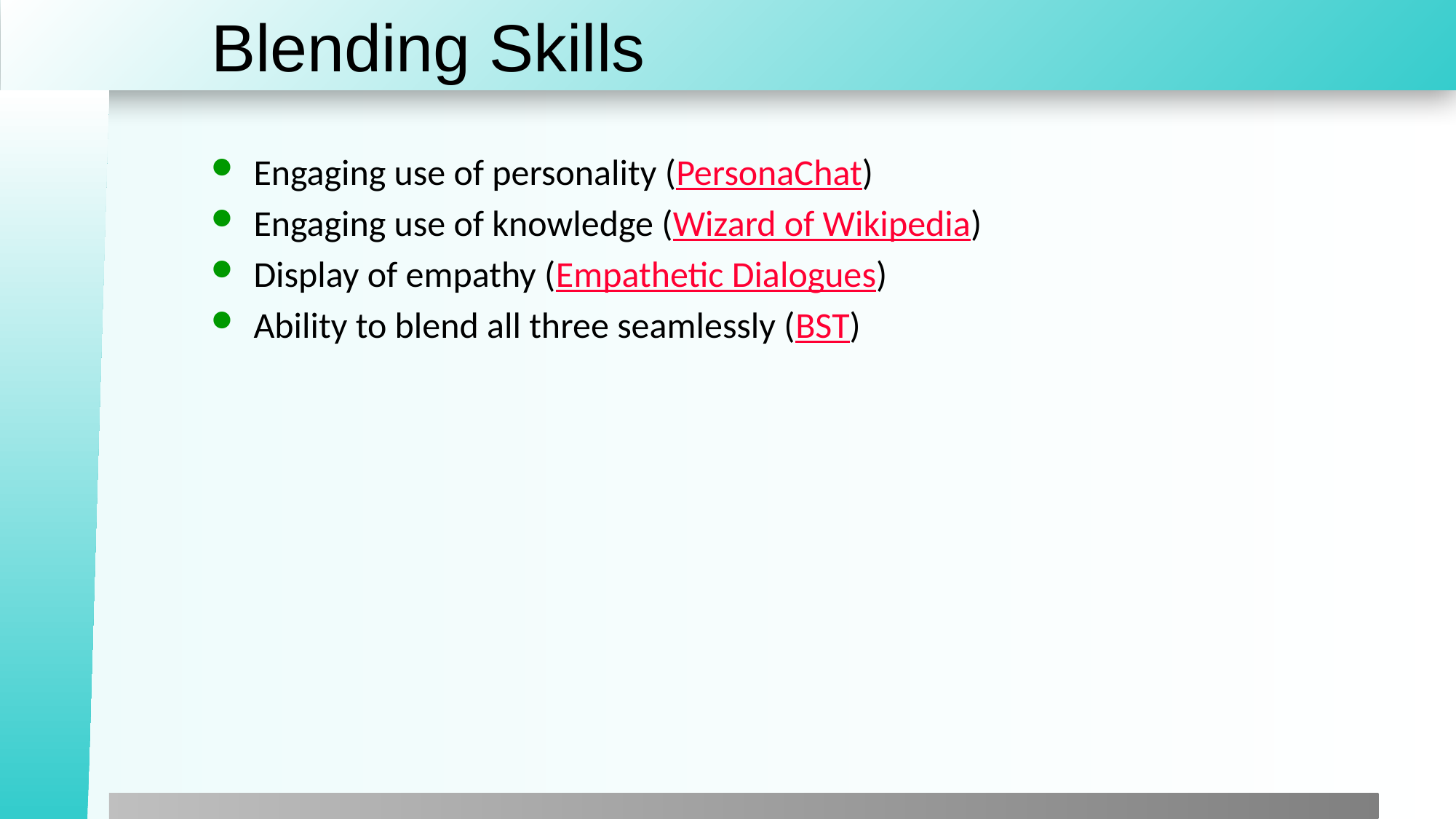

# Blending Skills
Engaging use of personality (PersonaChat)
Engaging use of knowledge (Wizard of Wikipedia)
Display of empathy (Empathetic Dialogues)
Ability to blend all three seamlessly (BST)